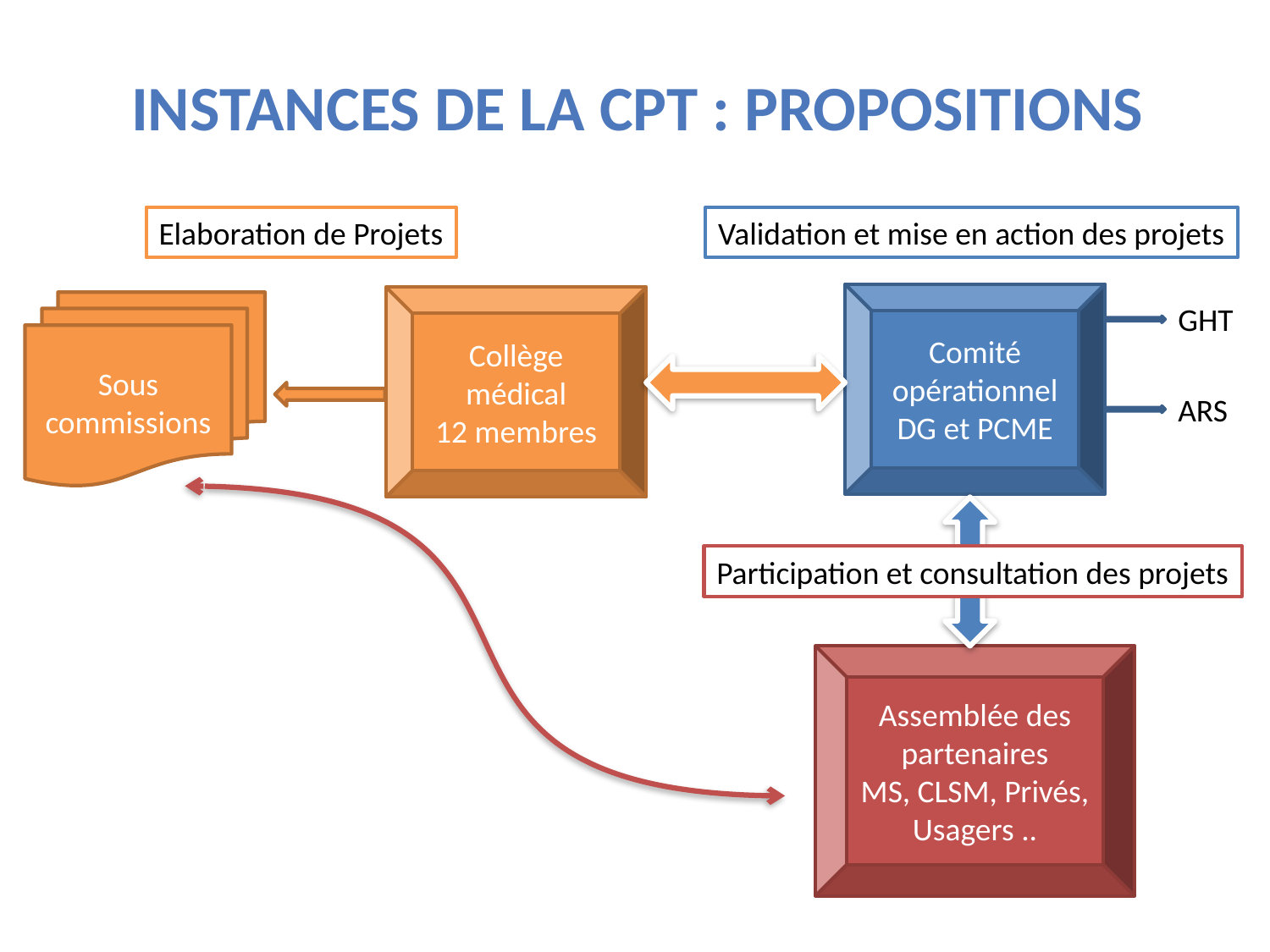

# Instances de la CPT : propositions
Elaboration de Projets
Validation et mise en action des projets
Comité opérationnel
DG et PCME
Collège médical
12 membres
Sous commissions
GHT

ARS

Participation et consultation des projets
Assemblée des partenaires
MS, CLSM, Privés, Usagers ..